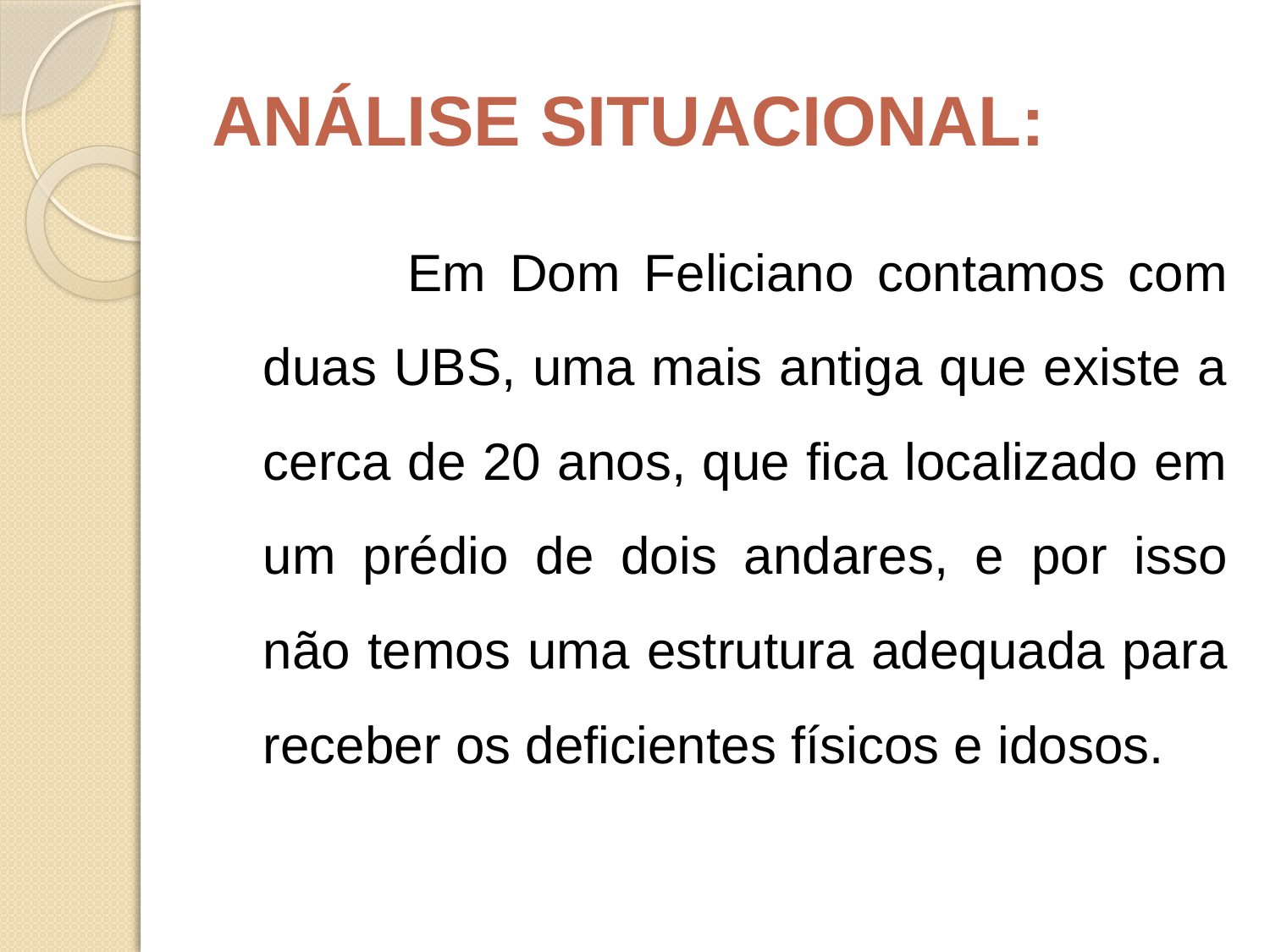

# ANÁLISE SITUACIONAL:
   	Em Dom Feliciano contamos com duas UBS, uma mais antiga que existe a cerca de 20 anos, que fica localizado em um prédio de dois andares, e por isso não temos uma estrutura adequada para receber os deficientes físicos e idosos.